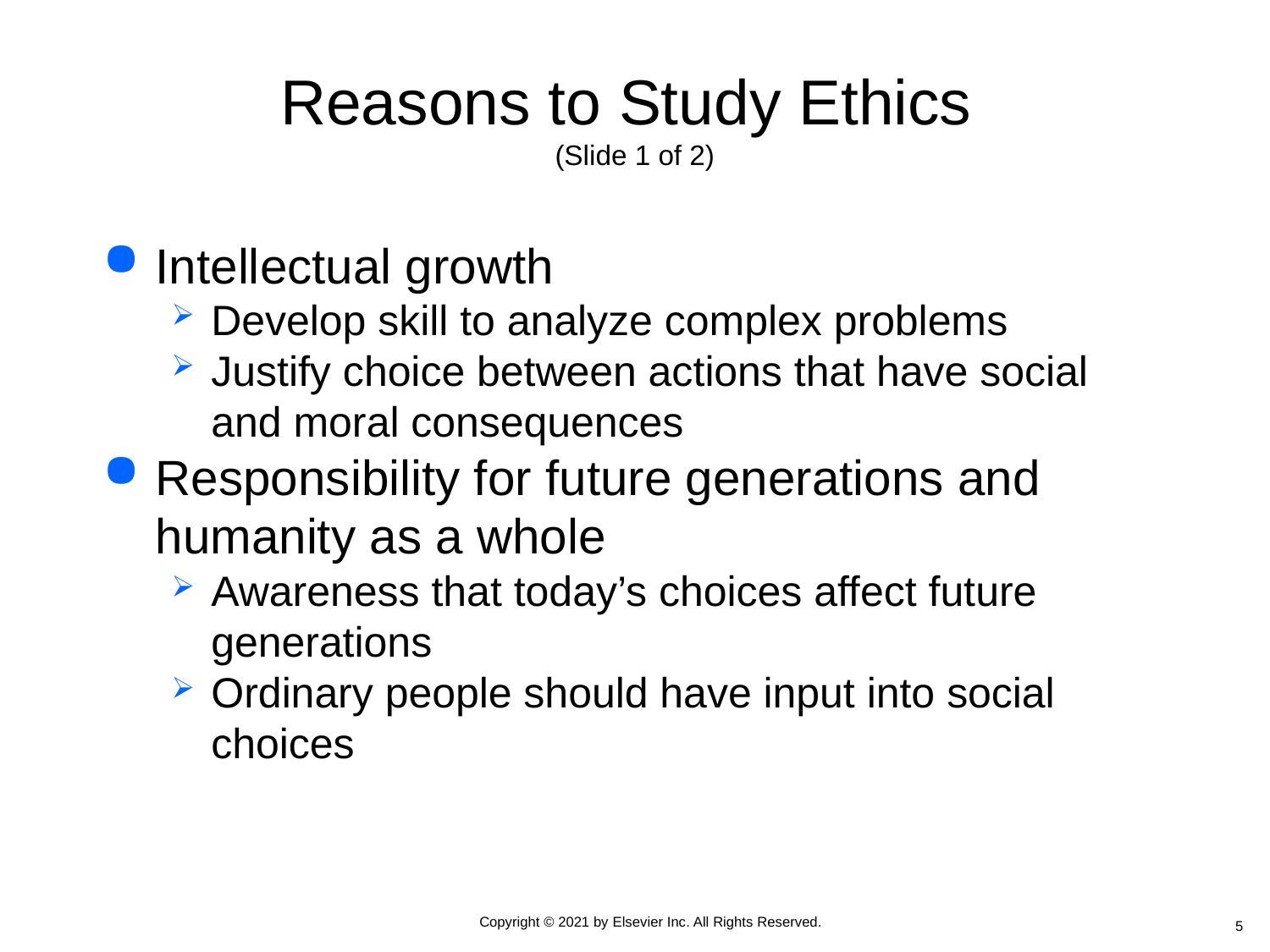

# Reasons to Study Ethics (Slide 1 of 2)
Intellectual growth
Develop skill to analyze complex problems
Justify choice between actions that have social and moral consequences
Responsibility for future generations and humanity as a whole
Awareness that today’s choices affect future generations
Ordinary people should have input into social choices
5